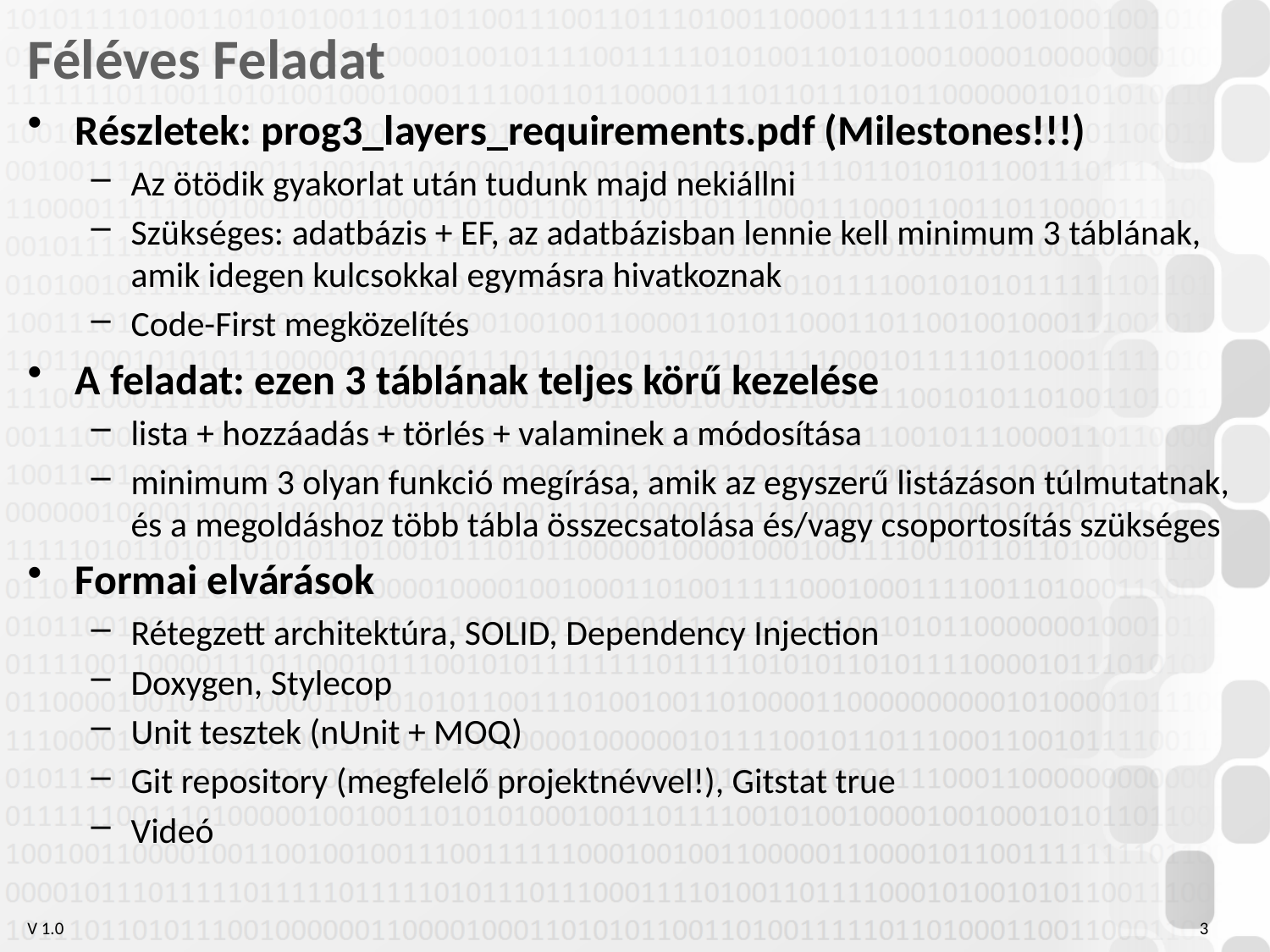

# Féléves Feladat
Részletek: prog3_layers_requirements.pdf (Milestones!!!)
Az ötödik gyakorlat után tudunk majd nekiállni
Szükséges: adatbázis + EF, az adatbázisban lennie kell minimum 3 táblának, amik idegen kulcsokkal egymásra hivatkoznak
Code-First megközelítés
A feladat: ezen 3 táblának teljes körű kezelése
lista + hozzáadás + törlés + valaminek a módosítása
minimum 3 olyan funkció megírása, amik az egyszerű listázáson túlmutatnak, és a megoldáshoz több tábla összecsatolása és/vagy csoportosítás szükséges
Formai elvárások
Rétegzett architektúra, SOLID, Dependency Injection
Doxygen, Stylecop
Unit tesztek (nUnit + MOQ)
Git repository (megfelelő projektnévvel!), Gitstat true
Videó
3